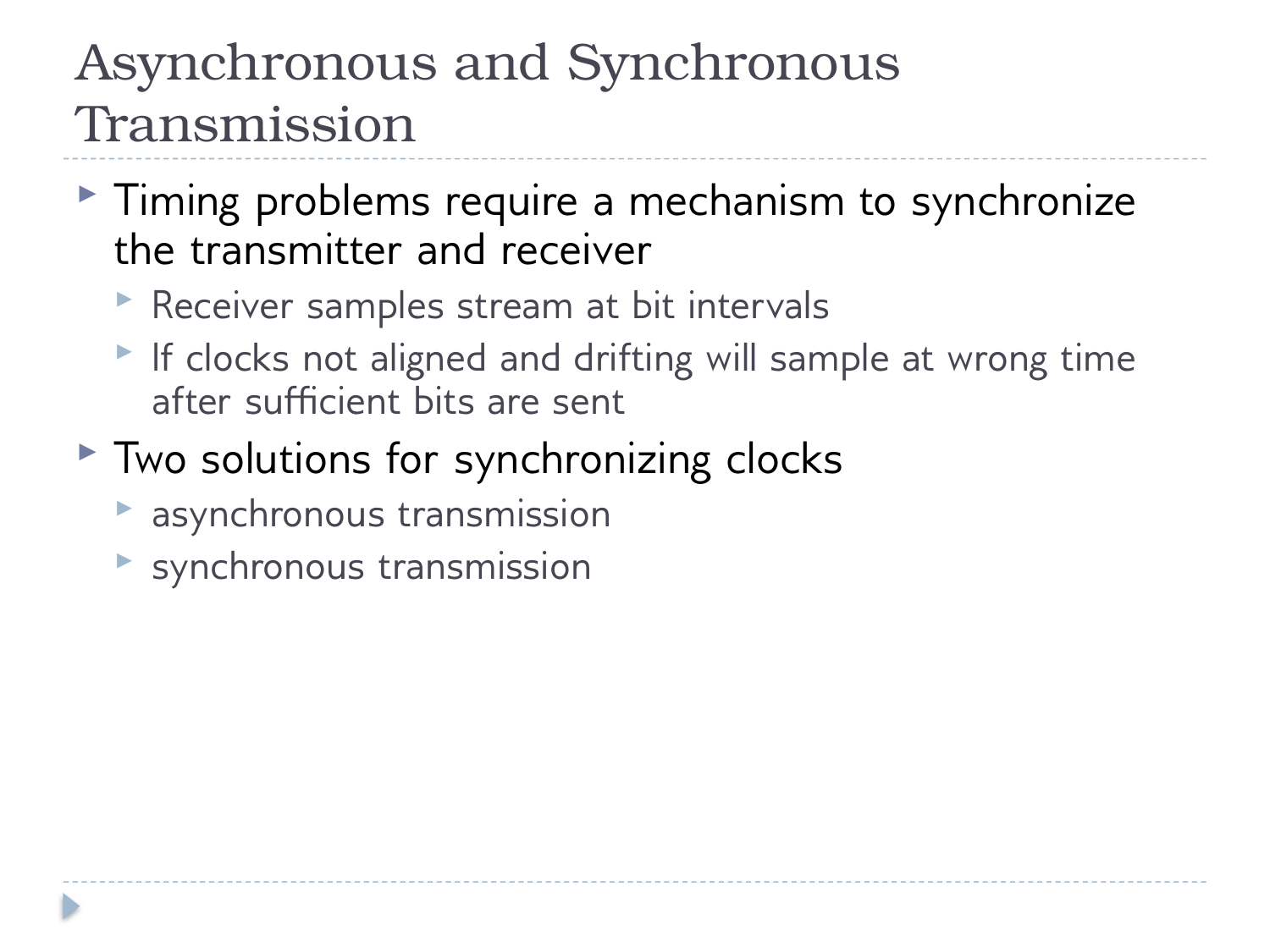

# Asynchronous and Synchronous Transmission
Timing problems require a mechanism to synchronize the transmitter and receiver
Receiver samples stream at bit intervals
If clocks not aligned and drifting will sample at wrong time after sufficient bits are sent
Two solutions for synchronizing clocks
asynchronous transmission
synchronous transmission